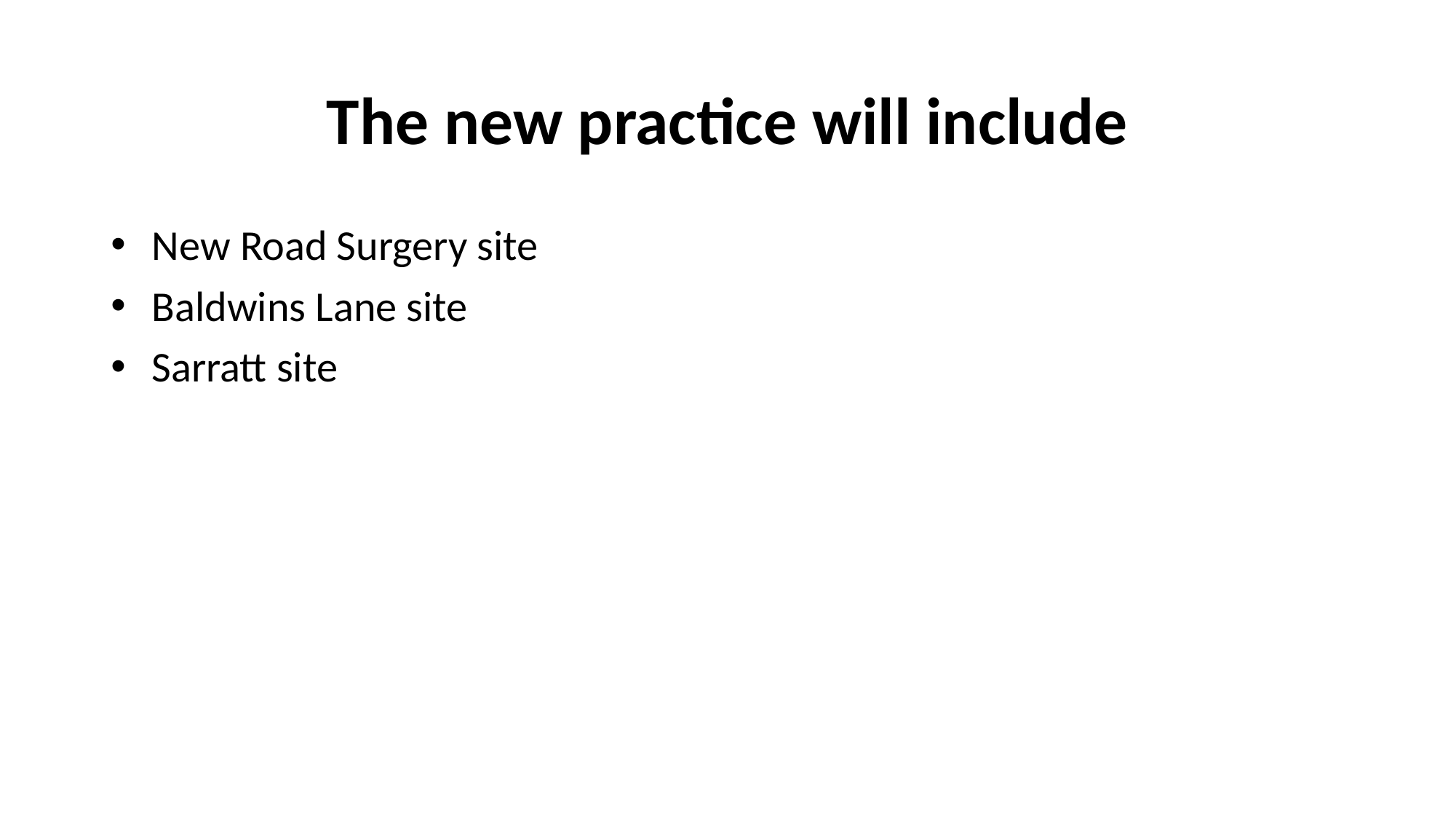

# The new practice will include
New Road Surgery site
Baldwins Lane site
Sarratt site